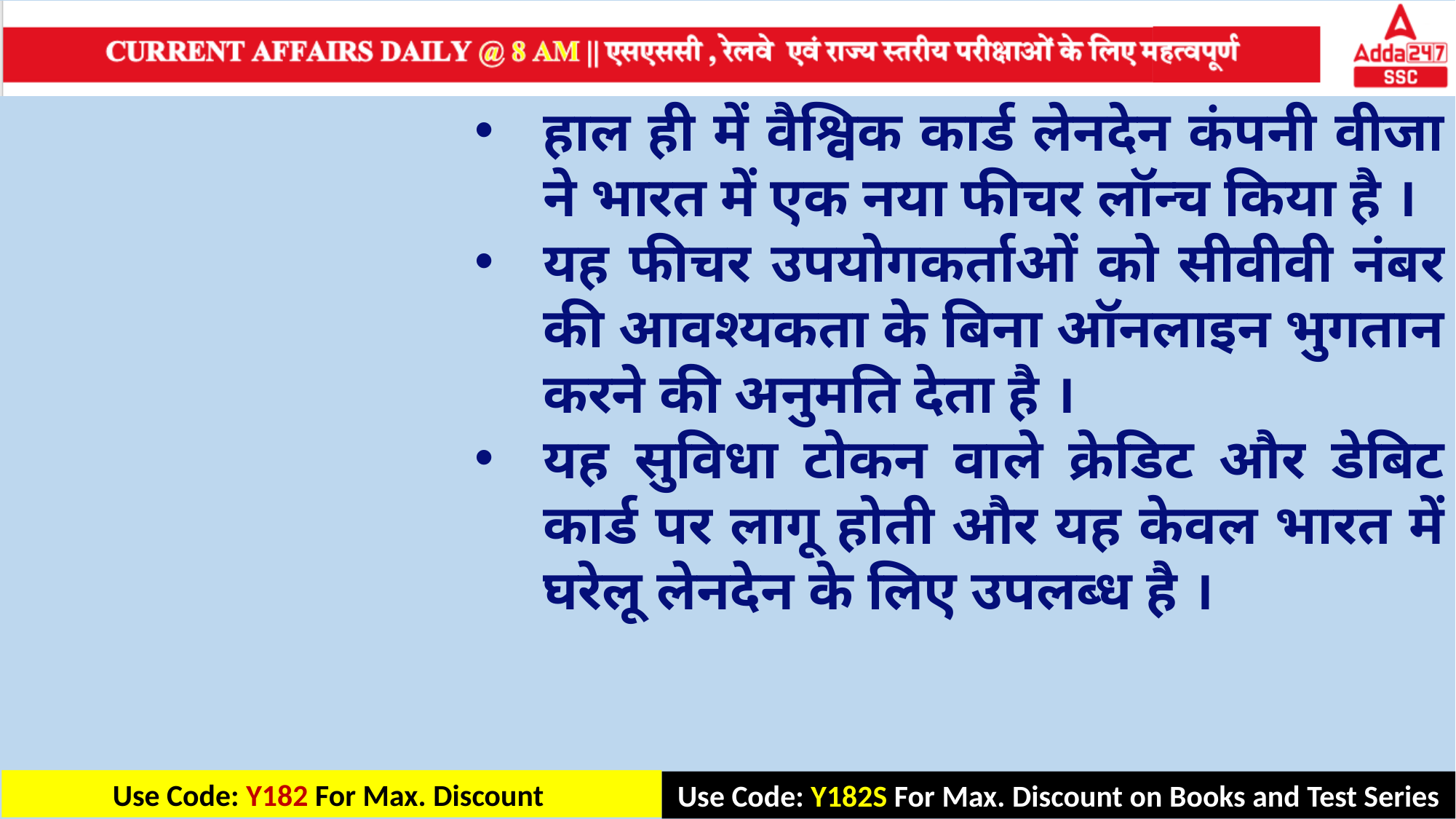

हाल ही में वैश्विक कार्ड लेनदेन कंपनी वीजा ने भारत में एक नया फीचर लॉन्च किया है ।
यह फीचर उपयोगकर्ताओं को सीवीवी नंबर की आवश्यकता के बिना ऑनलाइन भुगतान करने की अनुमति देता है ।
यह सुविधा टोकन वाले क्रेडिट और डेबिट कार्ड पर लागू होती और यह केवल भारत में घरेलू लेनदेन के लिए उपलब्ध है ।